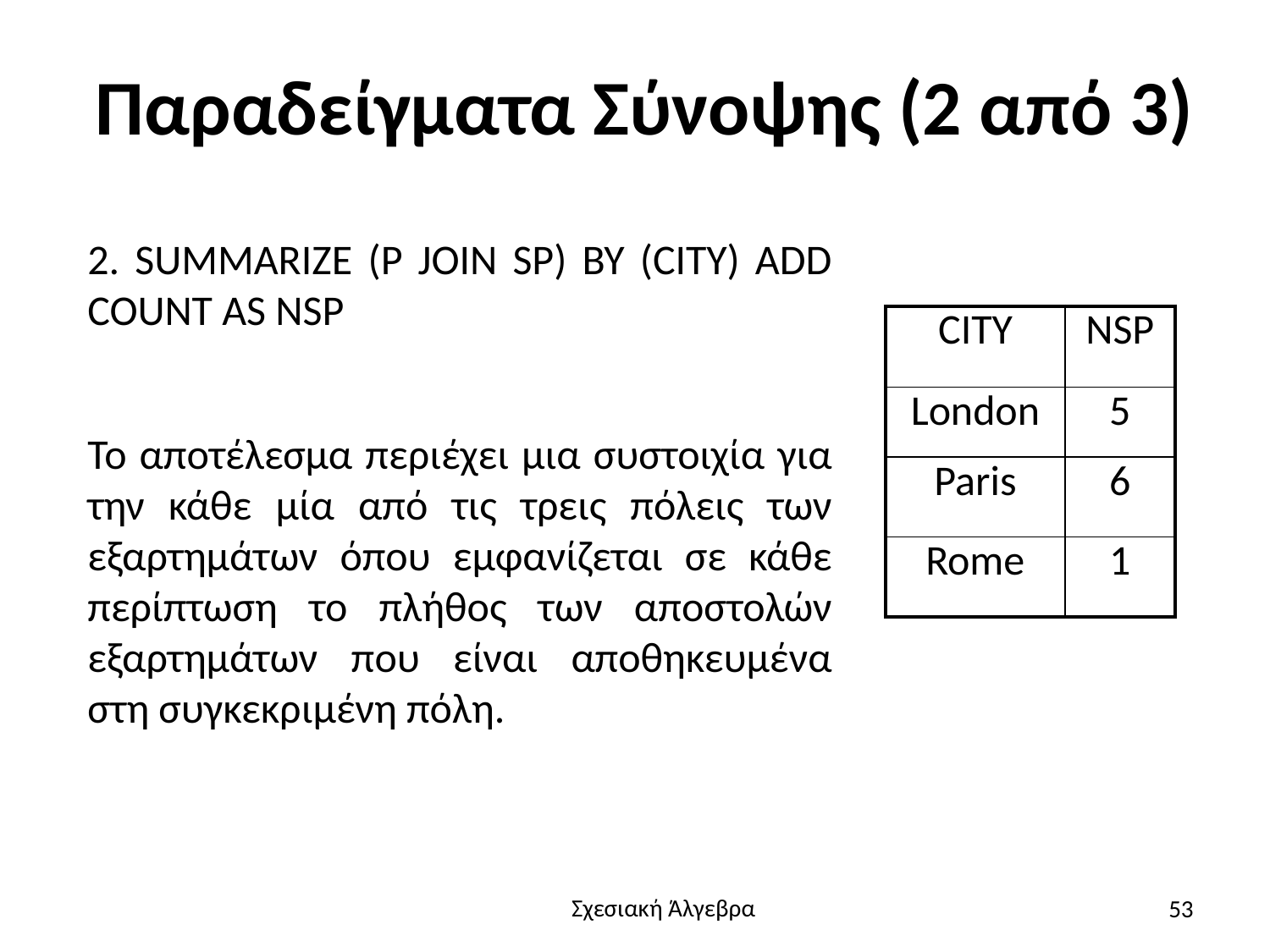

# Παραδείγματα Σύνοψης (2 από 3)
2. SUMMARIZE (P JOIN SP) BY (CITY) ADD COUNT AS NSP

To αποτέλεσμα περιέχει μια συστοιχία για την κάθε μία από τις τρεις πόλεις των εξαρτημάτων όπου εμφανίζεται σε κάθε περίπτωση το πλήθος των αποστολών εξαρτημάτων που είναι αποθηκευμένα στη συγκεκριμένη πόλη.

| CITY | NSP |
| --- | --- |
| London | 5 |
| Paris | 6 |
| Rome | 1 |
53
Σχεσιακή Άλγεβρα